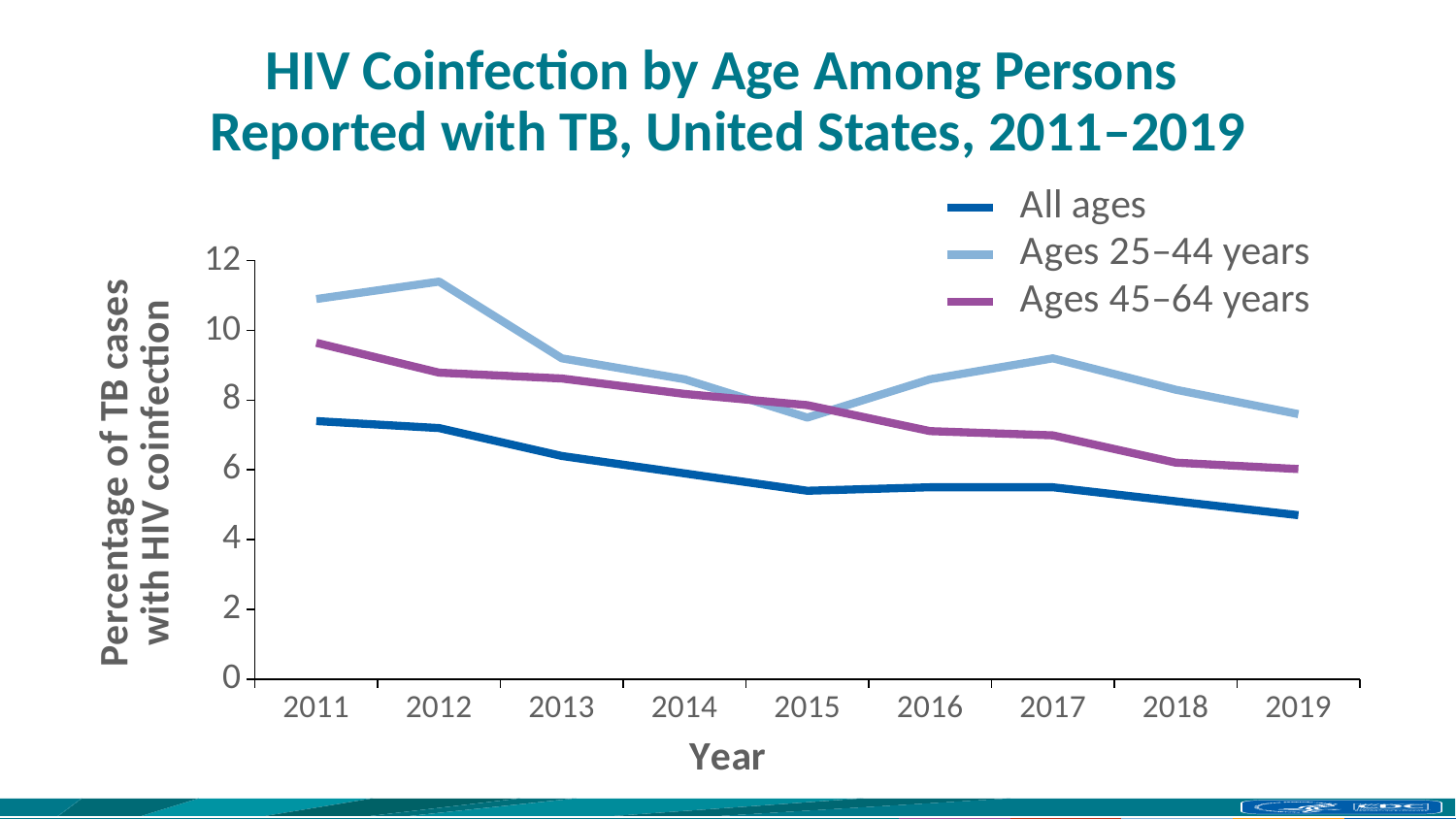

# HIV Coinfection by Age Among Persons Reported with TB, United States, 2011–2019

### Chart

| Category |   All ages |   Ages 25–44 years |   Ages 45–64 years |
|---|---|---|---|
| 2011 | 7.4 | 10.9 | 9.644846796657381 |
| 2012 | 7.2 | 11.4 | 8.787989747345295 |
| 2013 | 6.4 | 9.2 | 8.620689655172415 |
| 2014 | 5.9 | 8.6 | 8.179126572908956 |
| 2015 | 5.4 | 7.5 | 7.857402691887959 |
| 2016 | 5.5 | 8.6 | 7.112648981161092 |
| 2017 | 5.5 | 9.2 | 6.991610067918498 |
| 2018 | 5.1 | 8.3 | 6.208881578947369 |
| 2019 | 4.7 | 7.6 | 6.024590163934426 |